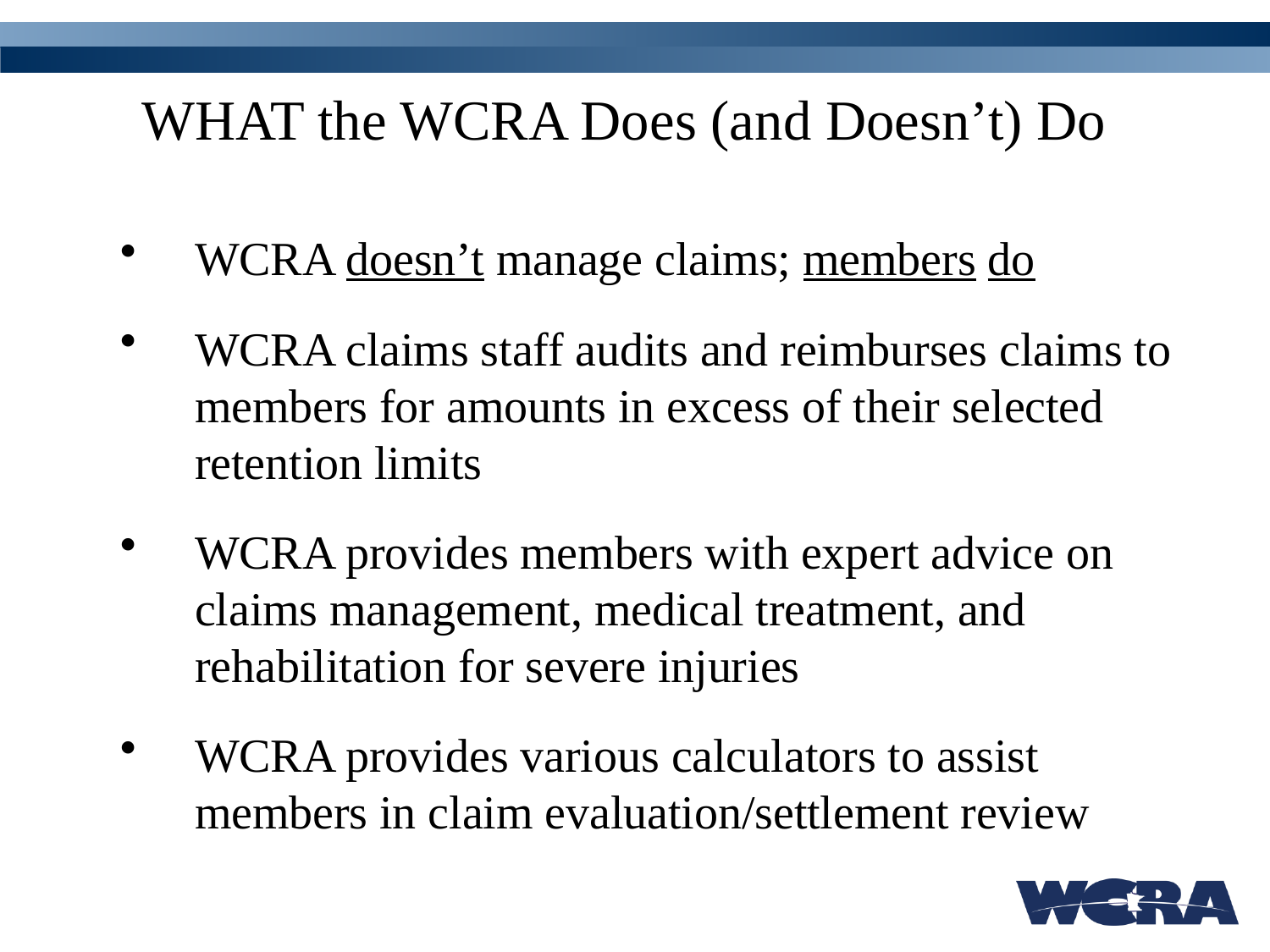

# WHAT the WCRA Does (and Doesn’t) Do
WCRA doesn’t manage claims; members do
WCRA claims staff audits and reimburses claims to members for amounts in excess of their selected retention limits
WCRA provides members with expert advice on claims management, medical treatment, and rehabilitation for severe injuries
WCRA provides various calculators to assist members in claim evaluation/settlement review